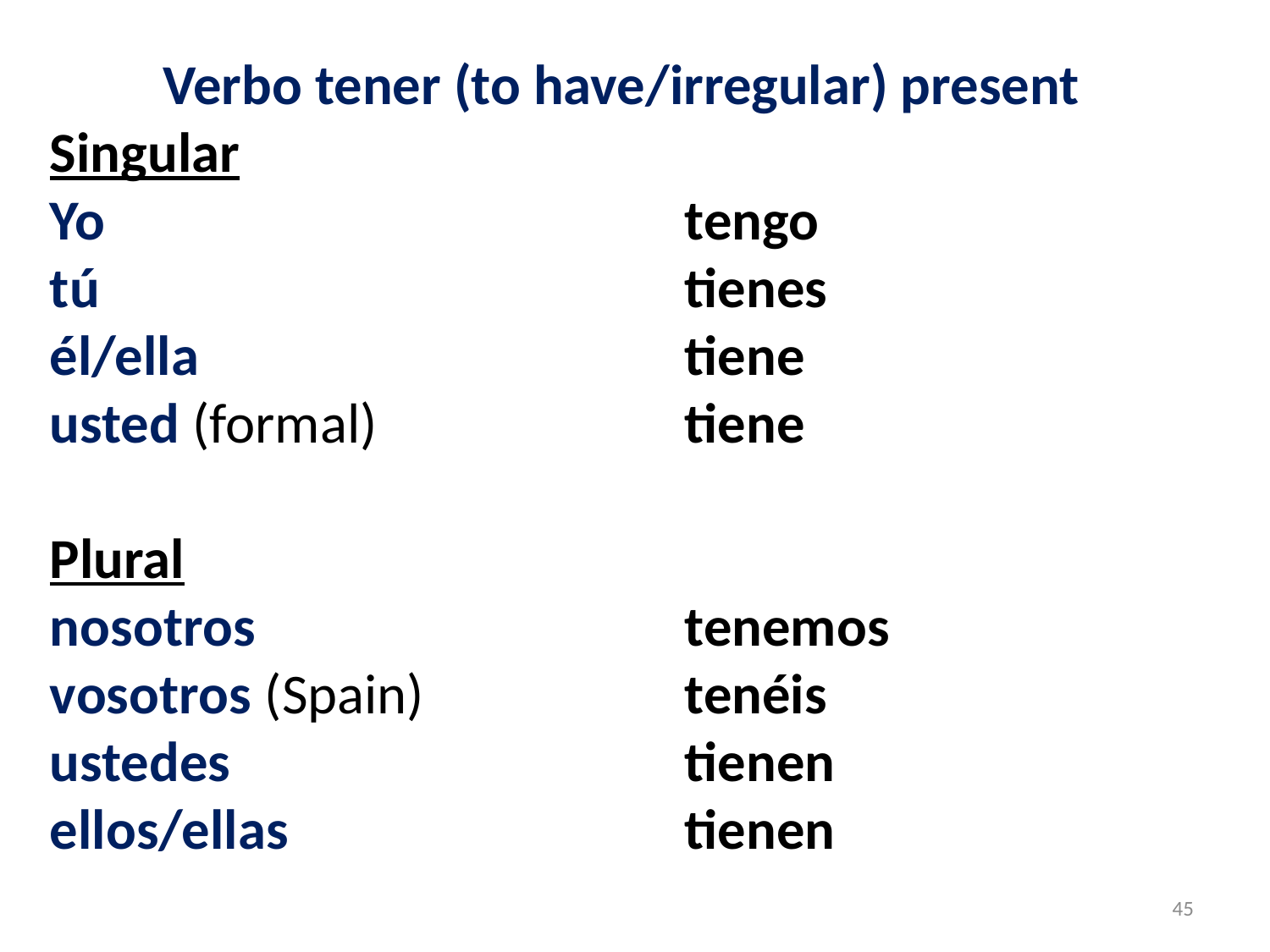

Verbo tener (to have/irregular) present
Singular
Yo					tengo
tú					tienes
él/ella				tiene
usted (formal) 			tiene

Plural
nosotros				tenemos
vosotros (Spain)		 	tenéis
ustedes				tienen
ellos/ellas				tienen

45